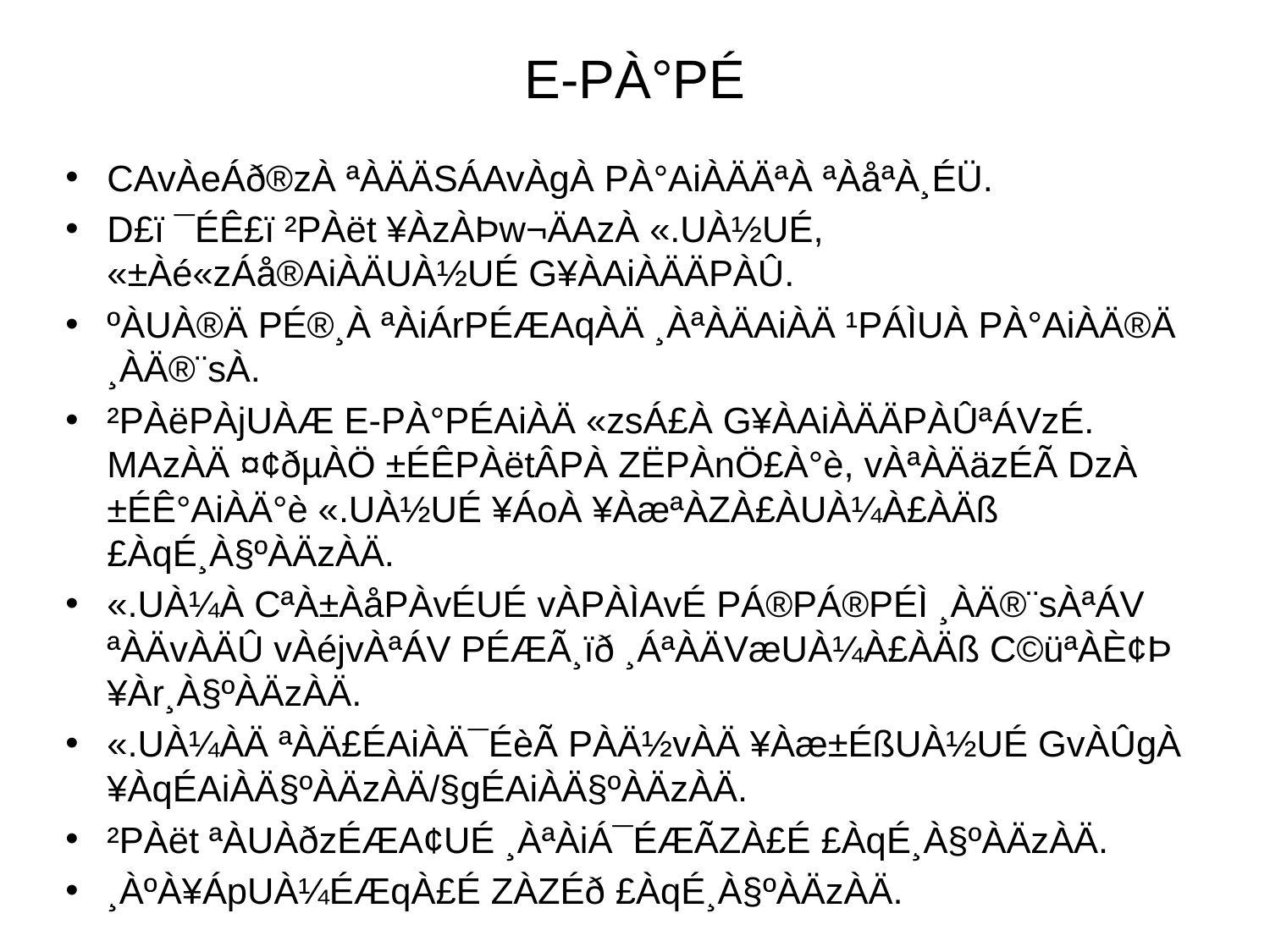

# E-PÀ°PÉ
CAvÀeÁð®zÀ ªÀÄÄSÁAvÀgÀ PÀ°AiÀÄÄªÀ ªÀåªÀ¸ÉÜ.
D£ï ¯ÉÊ£ï ²PÀët ¥ÀzÀÞw¬ÄAzÀ «.UÀ½UÉ, «±Àé«zÁå®AiÀÄUÀ½UÉ G¥ÀAiÀÄÄPÀÛ.
ºÀUÀ®Ä PÉ®¸À ªÀiÁrPÉÆAqÀÄ ¸ÀªÀÄAiÀÄ ¹PÁÌUÀ PÀ°AiÀÄ®Ä ¸ÀÄ®¨sÀ.
²PÀëPÀjUÀÆ E-PÀ°PÉAiÀÄ «zsÁ£À G¥ÀAiÀÄÄPÀÛªÁVzÉ. MAzÀÄ ¤¢ðµÀÖ ±ÉÊPÀëtÂPÀ ZËPÀnÖ£À°è, vÀªÀÄäzÉÃ DzÀ ±ÉÊ°AiÀÄ°è «.UÀ½UÉ ¥ÁoÀ ¥ÀæªÀZÀ£ÀUÀ¼À£ÀÄß £ÀqÉ¸À§ºÀÄzÀÄ.
«.UÀ¼À CªÀ±ÀåPÀvÉUÉ vÀPÀÌAvÉ PÁ®PÁ®PÉÌ ¸ÀÄ®¨sÀªÁV ªÀÄvÀÄÛ vÀéjvÀªÁV PÉÆÃ¸ïð ¸ÁªÀÄVæUÀ¼À£ÀÄß C©üªÀÈ¢Þ ¥Àr¸À§ºÀÄzÀÄ.
«.UÀ¼ÀÄ ªÀÄ£ÉAiÀÄ¯ÉèÃ PÀÄ½vÀÄ ¥Àæ±ÉßUÀ½UÉ GvÀÛgÀ ¥ÀqÉAiÀÄ§ºÀÄzÀÄ/§gÉAiÀÄ§ºÀÄzÀÄ.
²PÀët ªÀUÀðzÉÆA¢UÉ ¸ÀªÀiÁ¯ÉÆÃZÀ£É £ÀqÉ¸À§ºÀÄzÀÄ.
¸ÀºÀ¥ÁpUÀ¼ÉÆqÀ£É ZÀZÉð £ÀqÉ¸À§ºÀÄzÀÄ.